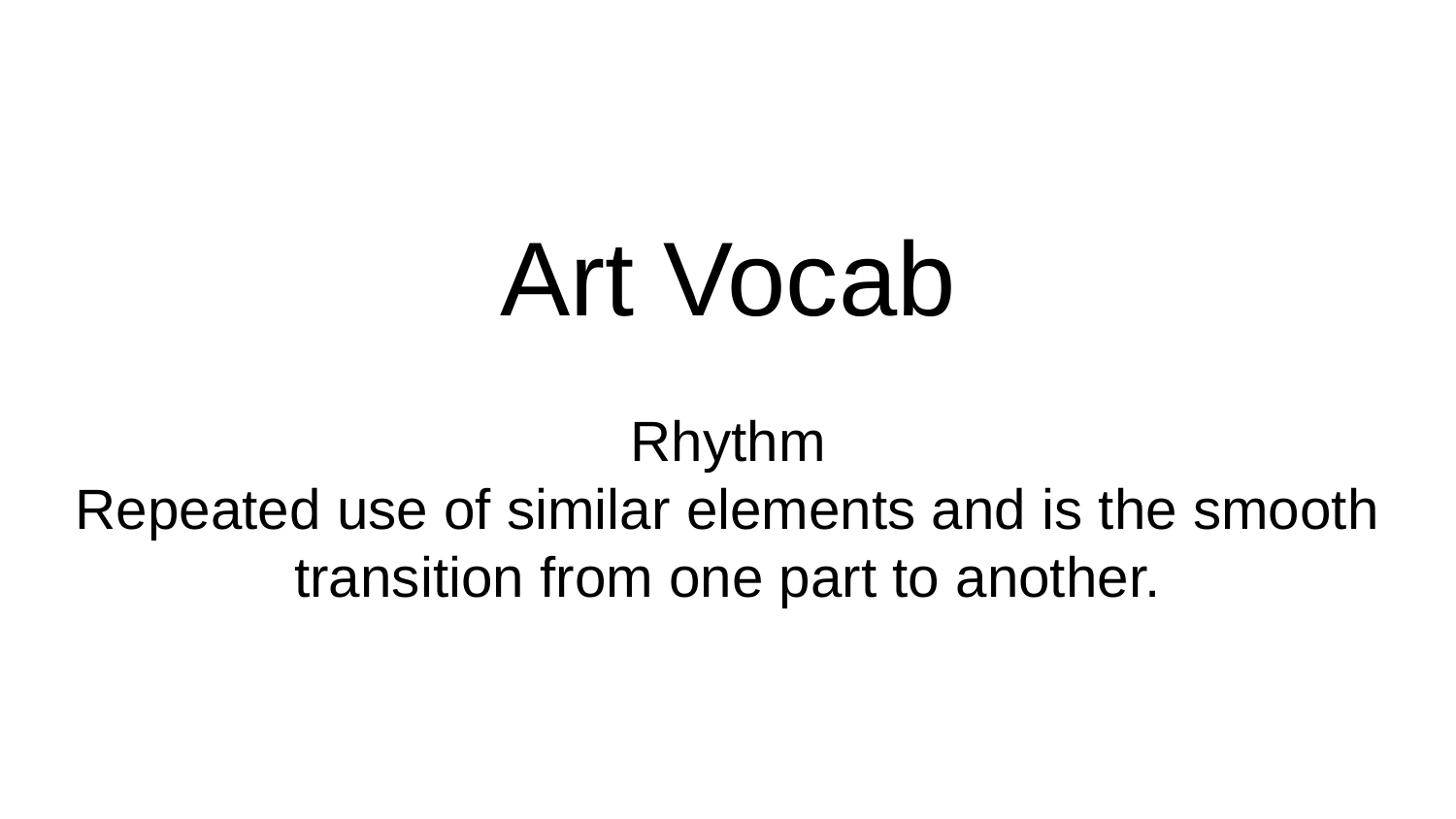

Art Vocab

Rhythm
Repeated use of similar elements and is the smooth transition from one part to another.